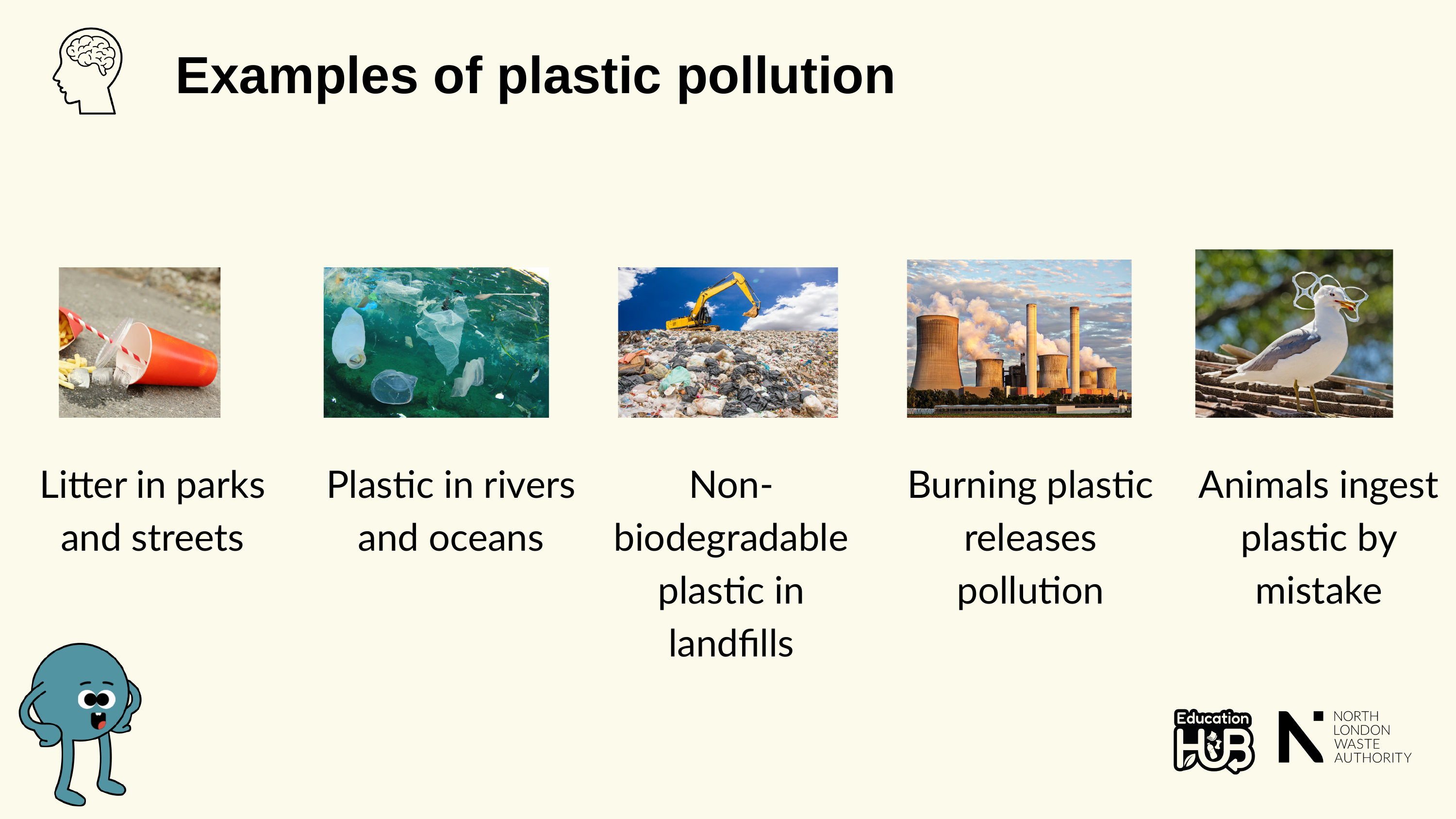

Examples of plastic pollution

Litter in parks and streets
Plastic in rivers and oceans
Non-biodegradable plastic in landfills
Burning plastic releases pollution
Animals ingest plastic by mistake